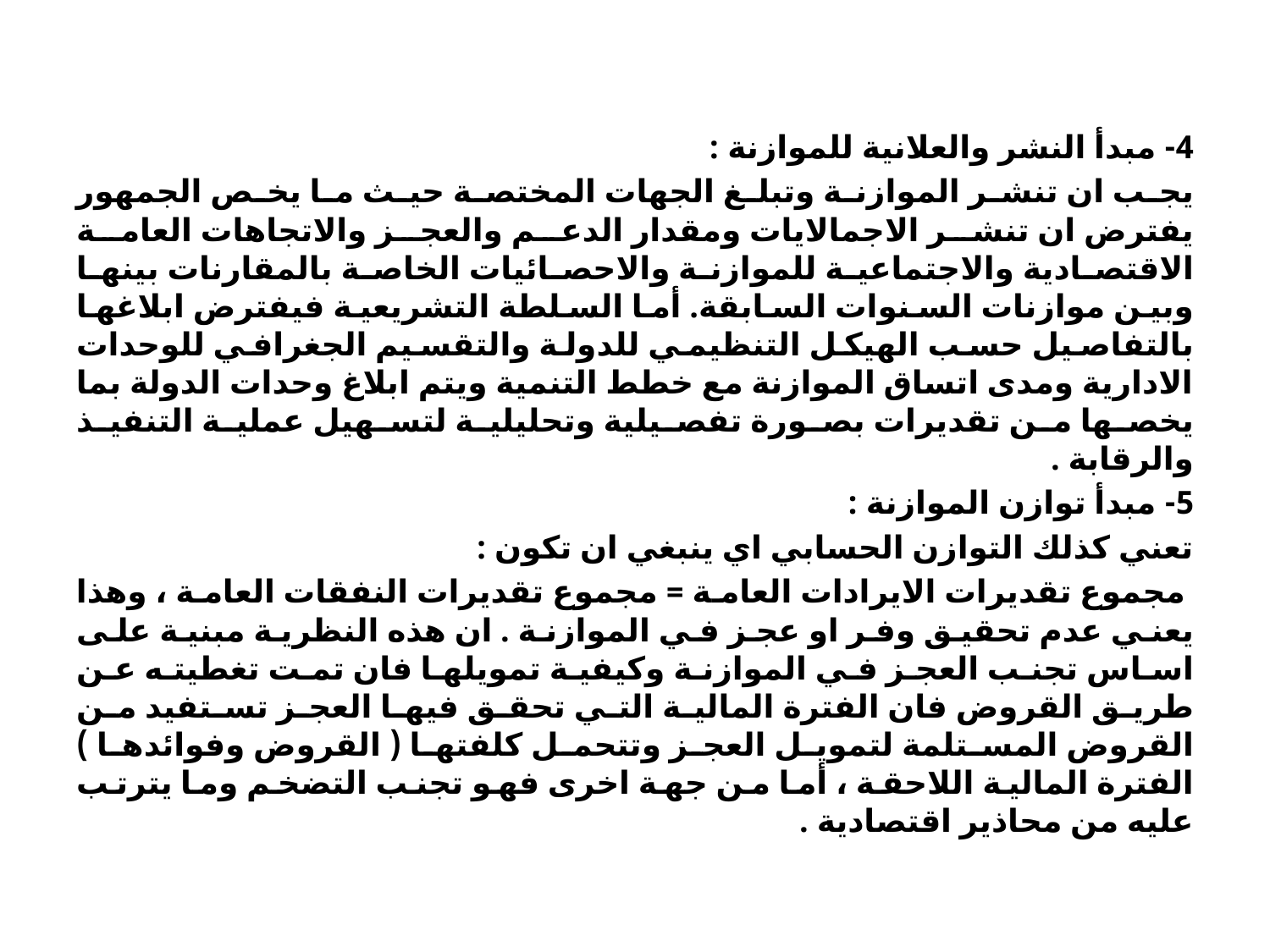

#

4- مبدأ النشر والعلانية للموازنة :
يجب ان تنشر الموازنة وتبلغ الجهات المختصة حيث ما يخص الجمهور يفترض ان تنشر الاجمالايات ومقدار الدعم والعجز والاتجاهات العامة الاقتصادية والاجتماعية للموازنة والاحصائيات الخاصة بالمقارنات بينها وبين موازنات السنوات السابقة. أما السلطة التشريعية فيفترض ابلاغها بالتفاصيل حسب الهيكل التنظيمي للدولة والتقسيم الجغرافي للوحدات الادارية ومدى اتساق الموازنة مع خطط التنمية ويتم ابلاغ وحدات الدولة بما يخصها من تقديرات بصورة تفصيلية وتحليلية لتسهيل عملية التنفيذ والرقابة .
5- مبدأ توازن الموازنة :
تعني كذلك التوازن الحسابي اي ينبغي ان تكون :
 مجموع تقديرات الايرادات العامة = مجموع تقديرات النفقات العامة ، وهذا يعني عدم تحقيق وفر او عجز في الموازنة . ان هذه النظرية مبنية على اساس تجنب العجز في الموازنة وكيفية تمويلها فان تمت تغطيته عن طريق القروض فان الفترة المالية التي تحقق فيها العجز تستفيد من القروض المستلمة لتمويل العجز وتتحمل كلفتها ( القروض وفوائدها ) الفترة المالية اللاحقة ، أما من جهة اخرى فهو تجنب التضخم وما يترتب عليه من محاذير اقتصادية .